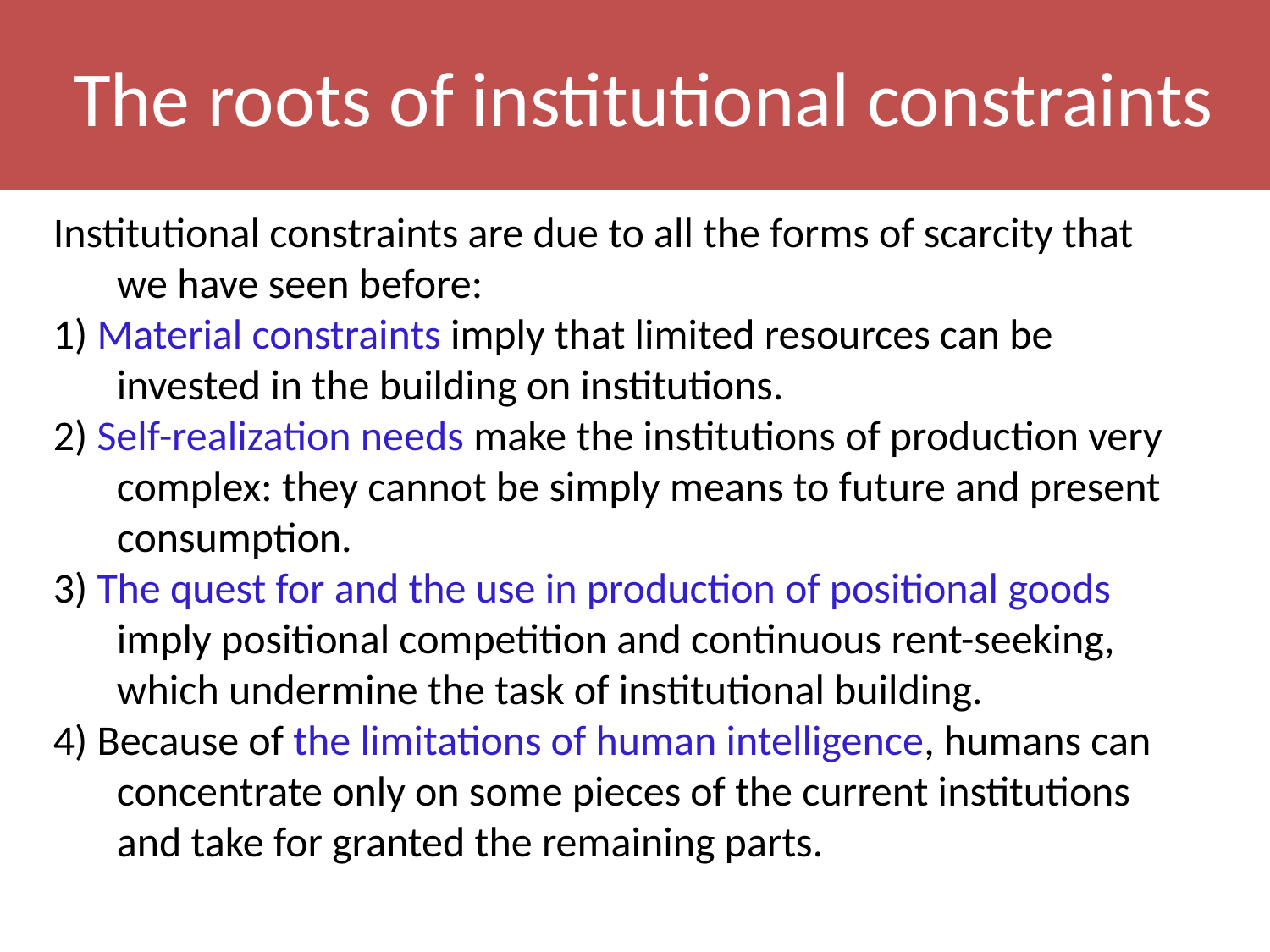

The roots of institutional constraints
Institutional constraints are due to all the forms of scarcity that we have seen before:
1) Material constraints imply that limited resources can be invested in the building on institutions.
2) Self-realization needs make the institutions of production very complex: they cannot be simply means to future and present consumption.
3) The quest for and the use in production of positional goods imply positional competition and continuous rent-seeking, which undermine the task of institutional building.
4) Because of the limitations of human intelligence, humans can concentrate only on some pieces of the current institutions and take for granted the remaining parts.